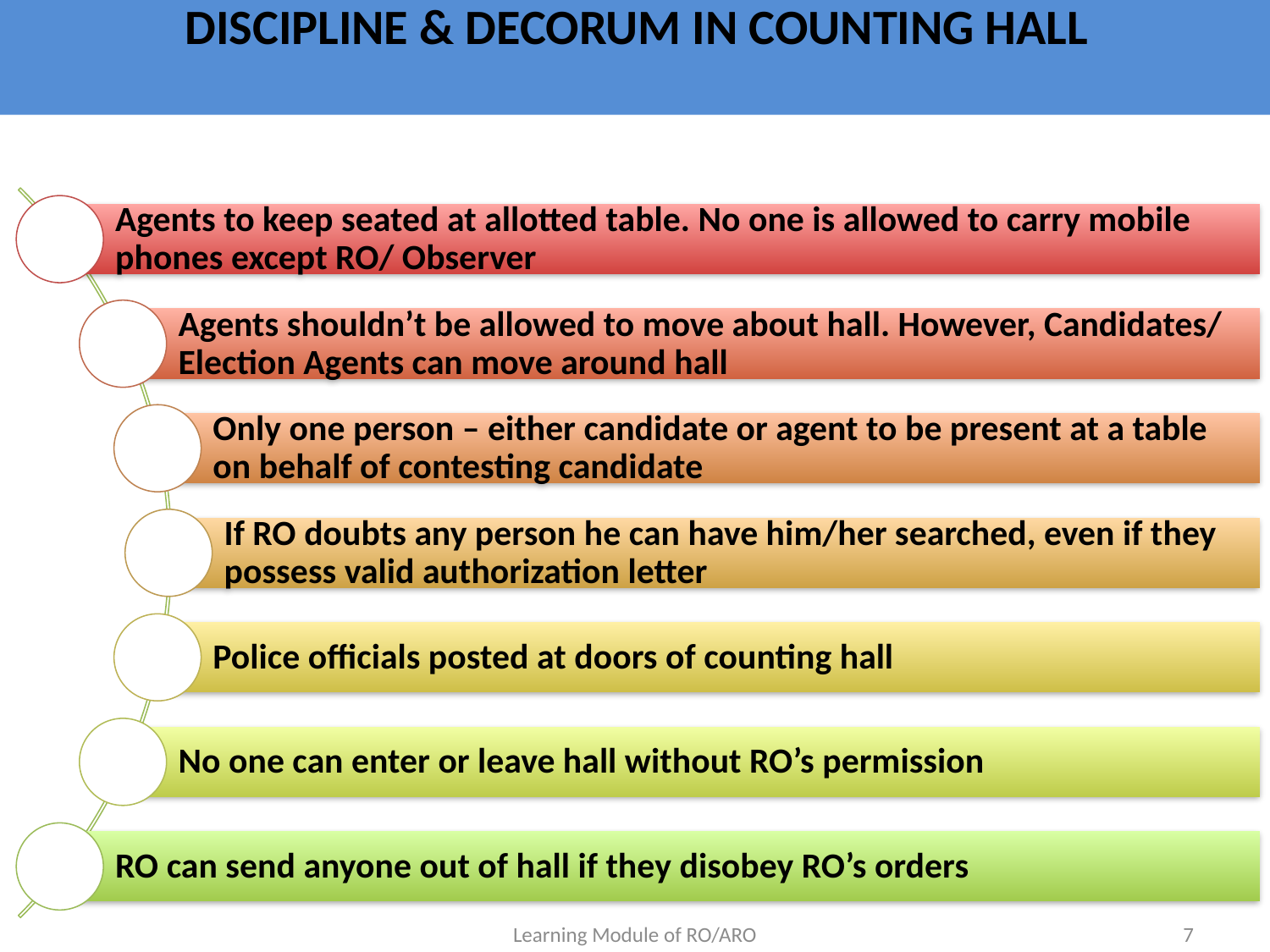

# DISCIPLINE & DECORUM IN COUNTING HALL
Agents to keep seated at allotted table. No one is allowed to carry mobile phones except RO/ Observer
Agents shouldn’t be allowed to move about hall. However, Candidates/ Election Agents can move around hall
Only one person – either candidate or agent to be present at a table on behalf of contesting candidate
If RO doubts any person he can have him/her searched, even if they possess valid authorization letter
Police officials posted at doors of counting hall
No one can enter or leave hall without RO’s permission
RO can send anyone out of hall if they disobey RO’s orders

Learning Module of RO/ARO
7